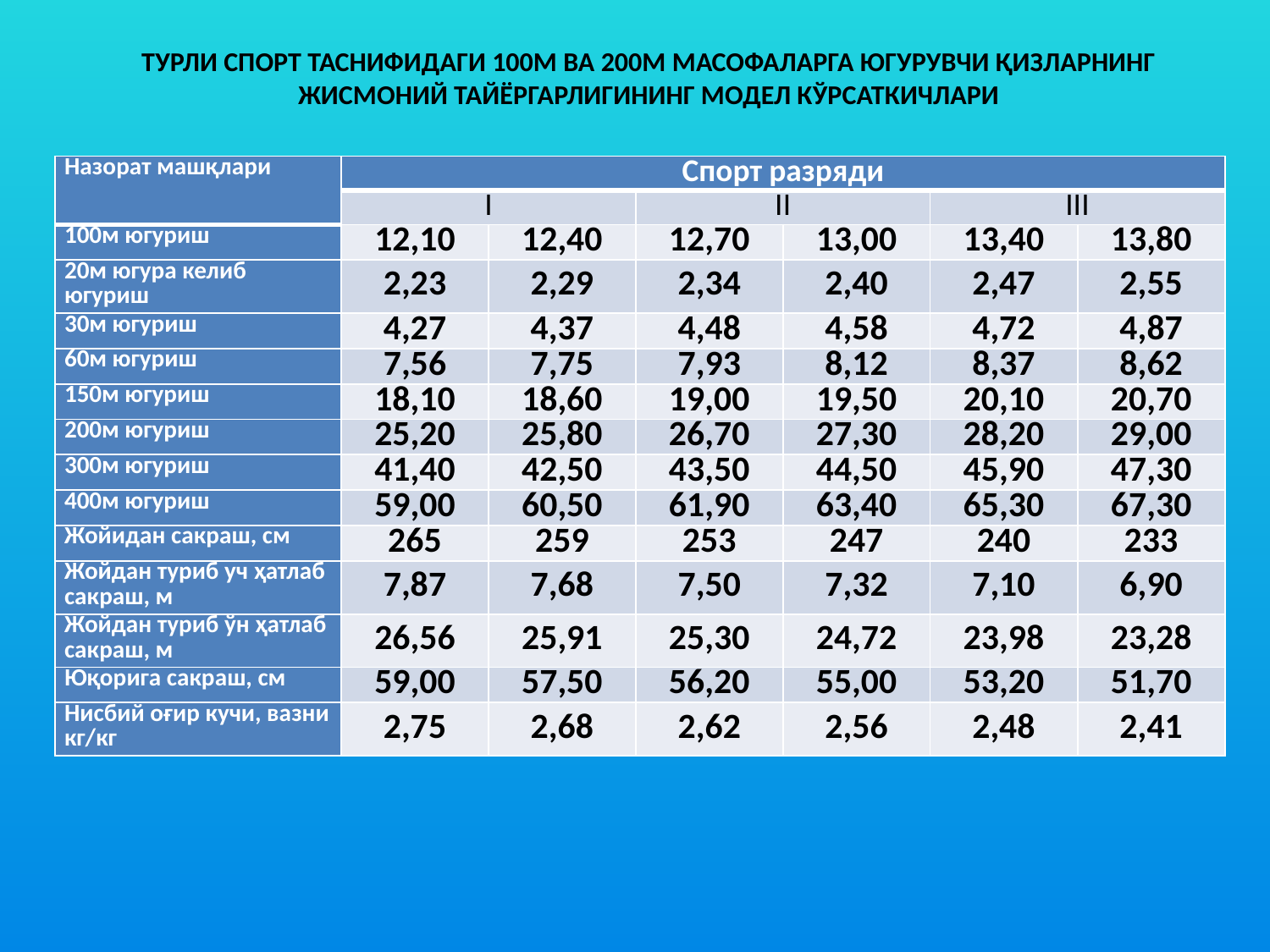

# ТУРЛИ СПОРТ ТАСНИФИДАГИ 100М ВА 200М МАСОФАЛАРГА ЮГУРУВЧИ ҚИЗЛАРНИНГ ЖИСМОНИЙ ТАЙЁРГАРЛИГИНИНГ МОДЕЛ КЎРСАТКИЧЛАРИ
| Назорат машқлари | Спорт разряди |  |  |  |  |  |
| --- | --- | --- | --- | --- | --- | --- |
|  | I |  | II |  | III |  |
| 100м югуриш | 12,10 | 12,40 | 12,70 | 13,00 | 13,40 | 13,80 |
| 20м югура келиб югуриш | 2,23 | 2,29 | 2,34 | 2,40 | 2,47 | 2,55 |
| 30м югуриш | 4,27 | 4,37 | 4,48 | 4,58 | 4,72 | 4,87 |
| 60м югуриш | 7,56 | 7,75 | 7,93 | 8,12 | 8,37 | 8,62 |
| 150м югуриш | 18,10 | 18,60 | 19,00 | 19,50 | 20,10 | 20,70 |
| 200м югуриш | 25,20 | 25,80 | 26,70 | 27,30 | 28,20 | 29,00 |
| 300м югуриш | 41,40 | 42,50 | 43,50 | 44,50 | 45,90 | 47,30 |
| 400м югуриш | 59,00 | 60,50 | 61,90 | 63,40 | 65,30 | 67,30 |
| Жойидан сакраш, см | 265 | 259 | 253 | 247 | 240 | 233 |
| Жойдан туриб уч ҳатлаб сакраш, м | 7,87 | 7,68 | 7,50 | 7,32 | 7,10 | 6,90 |
| Жойдан туриб ўн ҳатлаб сакраш, м | 26,56 | 25,91 | 25,30 | 24,72 | 23,98 | 23,28 |
| Юқорига сакраш, см | 59,00 | 57,50 | 56,20 | 55,00 | 53,20 | 51,70 |
| Нисбий оғир кучи, вазни кг/кг | 2,75 | 2,68 | 2,62 | 2,56 | 2,48 | 2,41 |